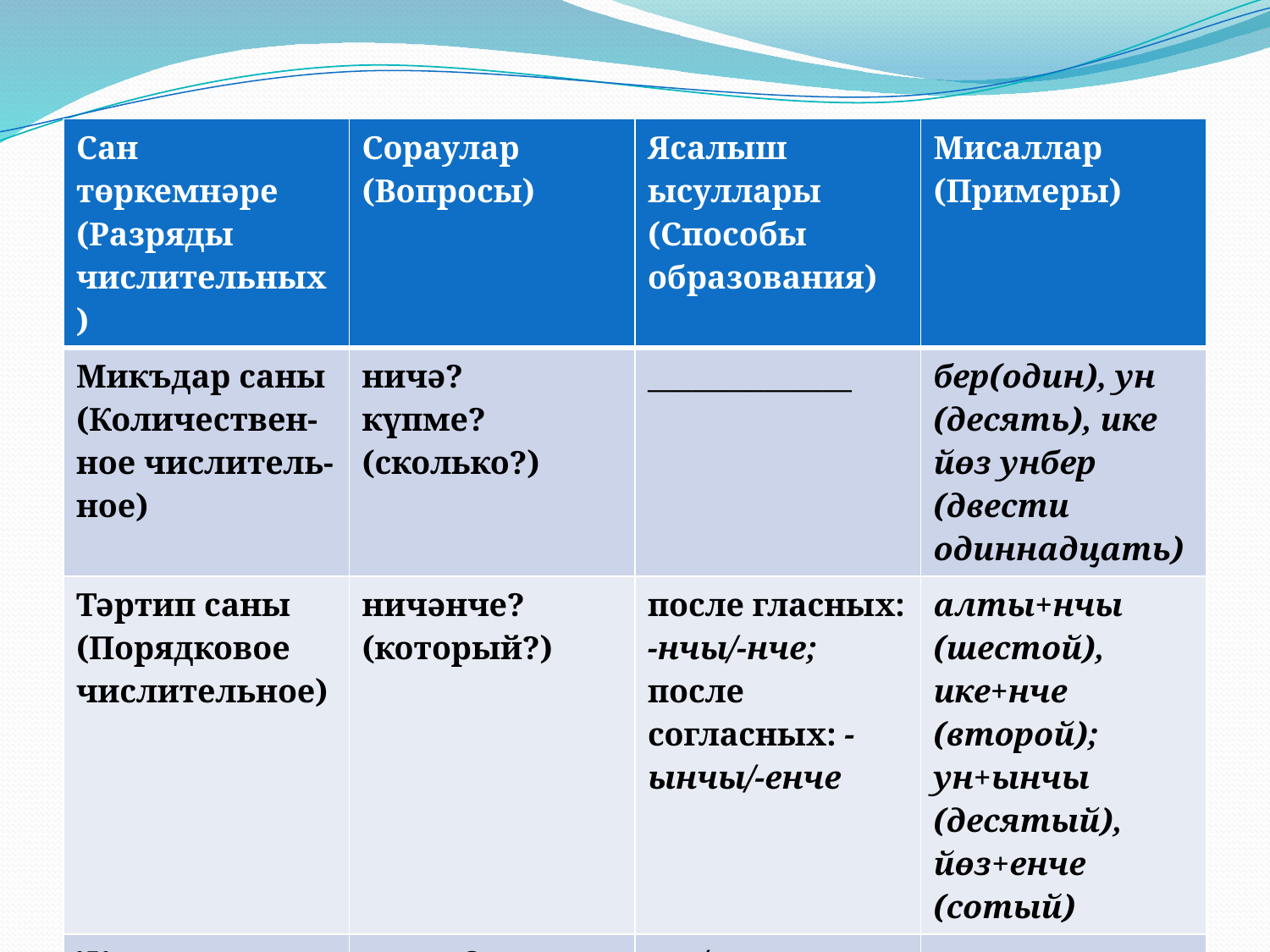

#
| Сан төркемнәре (Разряды числительных) | Сораулар (Вопросы) | Ясалыш ысуллары (Способы образования) | Мисаллар (Примеры) |
| --- | --- | --- | --- |
| Микъдар саны (Количествен-ное числитель- ное) | ничә? күпме? (сколько?) | \_\_\_\_\_\_\_\_\_\_\_\_\_\_ | бер(один), ун (десять), ике йөз унбер (двести одиннадцать) |
| Тәртип саны (Порядковое числительное) | ничәнче? (который?) | после гласных: -нчы/-нче; после согласных: -ынчы/-енче | алты+нчы (шестой), ике+нче (второй); ун+ынчы (десятый), йөз+енче (сотый) |
| Җыю саны (Собирательное числительное) | ничәү? (сколько?) | -ау/-әү | ун+ау (десятеро), биш+әү (пятеро) |